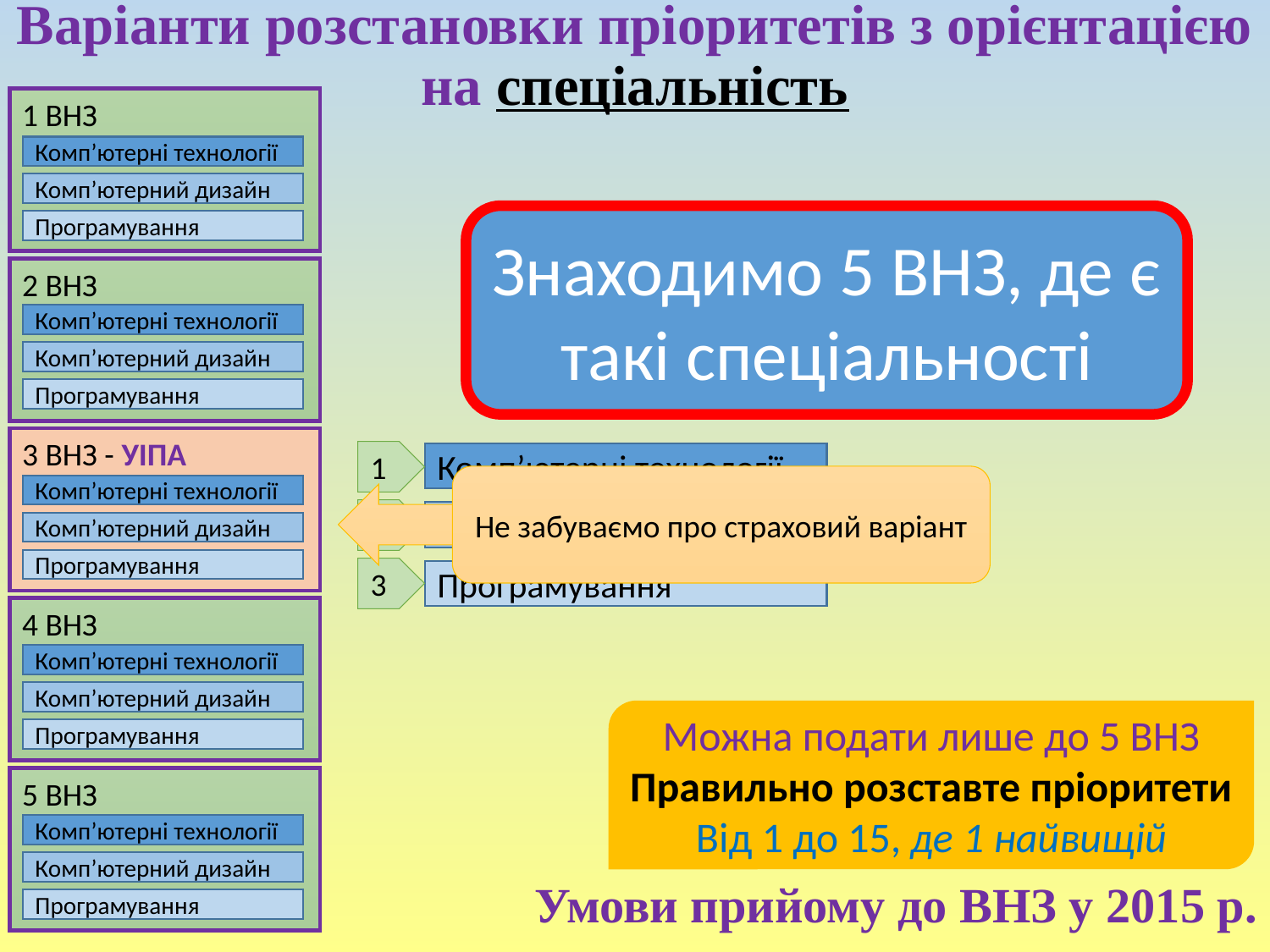

Варіанти розстановки пріоритетів з орієнтацією на спеціальність
1 ВНЗ
Комп’ютерні технології
Комп’ютерний дизайн
Знаходимо 5 ВНЗ, де є такі спеціальності
Програмування
2 ВНЗ
Комп’ютерні технології
Комп’ютерний дизайн
Програмування
3 ВНЗ - УІПА

1
Комп’ютерні технології
Комп’ютерний дизайн
Програмування
Не забуваємо про страховий варіант
Комп’ютерні технології

2
Комп’ютерний дизайн
Програмування
3
4 ВНЗ
Комп’ютерні технології
Комп’ютерний дизайн
Можна подати лише до 5 ВНЗ
Правильно розставте пріоритети
Від 1 до 15, де 1 найвищій
Програмування
5 ВНЗ
Комп’ютерні технології
Комп’ютерний дизайн
# Умови прийому до ВНЗ у 2015 р.
Програмування